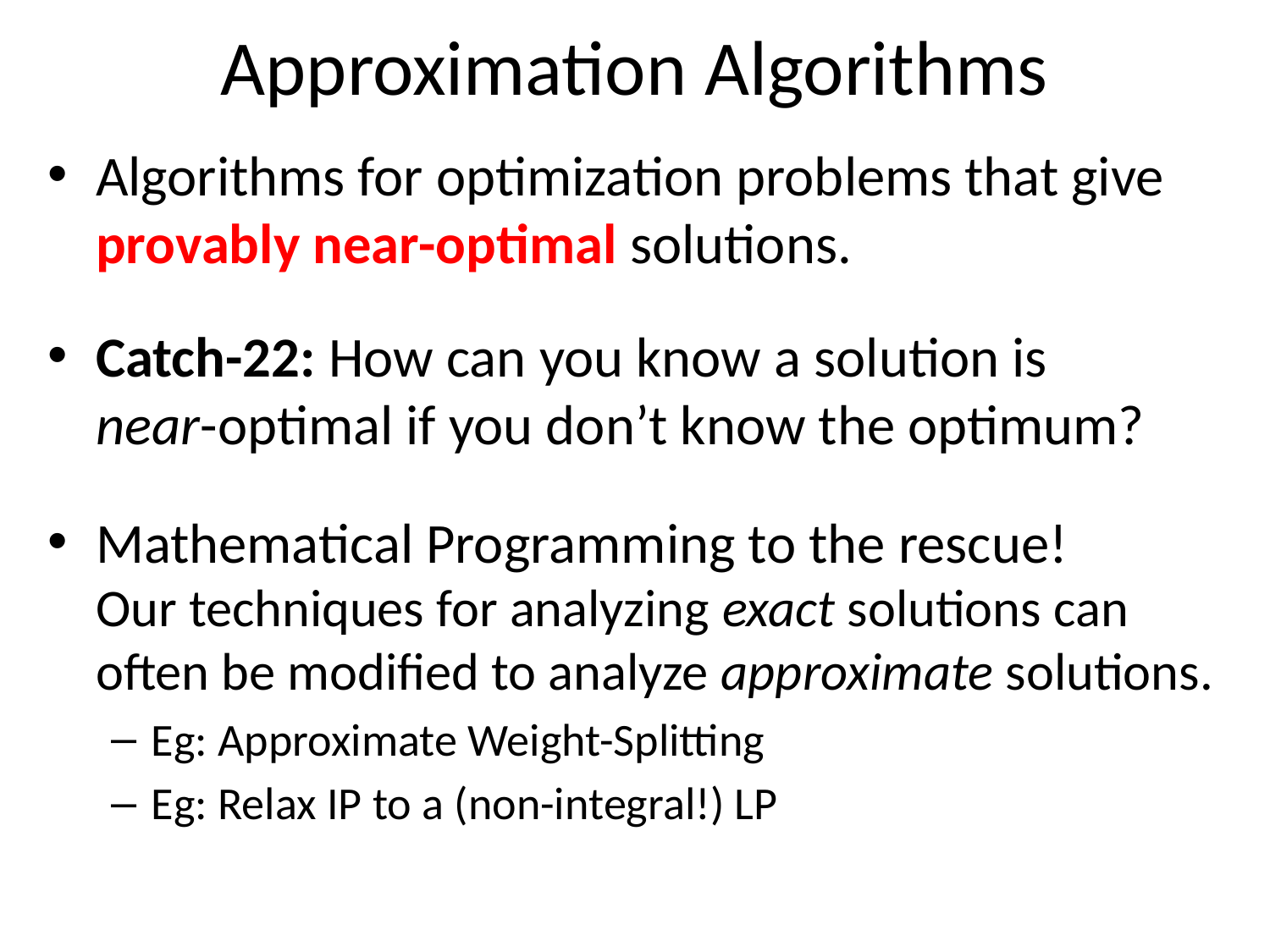

# Approximation Algorithms
Algorithms for optimization problems that give provably near-optimal solutions.

Catch-22: How can you know a solution is
near-optimal if you don’t know the optimum?

Mathematical Programming to the rescue!
Our techniques for analyzing exact solutions can often be modified to analyze approximate solutions.
Eg: Approximate Weight-Splitting
Eg: Relax IP to a (non-integral!) LP